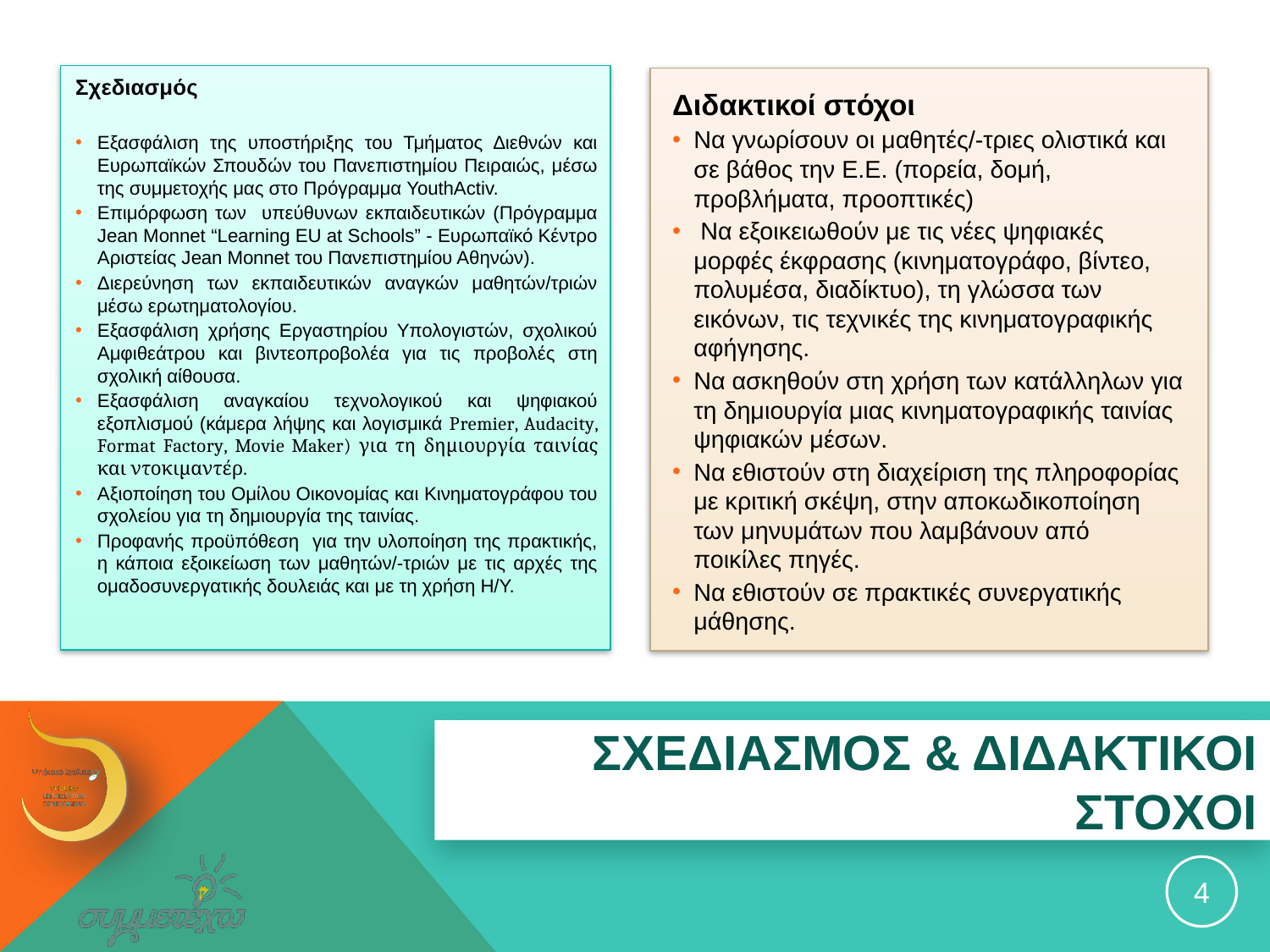

Σχεδιασμός

Εξασφάλιση της υποστήριξης του Τμήματος Διεθνών και Ευρωπαϊκών Σπουδών του Πανεπιστημίου Πειραιώς, μέσω της συμμετοχής μας στο Πρόγραμμα YouthActiv.
Επιμόρφωση των  υπεύθυνων εκπαιδευτικών (Πρόγραμμα Jean Monnet “Learning EU at Schools” - Ευρωπαϊκό Κέντρο Αριστείας Jean Monnet του Πανεπιστημίου Αθηνών).
Διερεύνηση των εκπαιδευτικών αναγκών μαθητών/τριών μέσω ερωτηματολογίου.
Εξασφάλιση χρήσης Εργαστηρίου Υπολογιστών, σχολικού Αμφιθεάτρου και βιντεοπροβολέα για τις προβολές στη σχολική αίθουσα.
Εξασφάλιση αναγκαίου τεχνολογικού και ψηφιακού εξοπλισμού (κάμερα λήψης και λογισμικά Premier, Audacity, Format Factory, Movie Maker) για τη δημιουργία ταινίας και ντοκιμαντέρ.
Αξιοποίηση του Ομίλου Οικονομίας και Κινηματογράφου του σχολείου για τη δημιουργία της ταινίας.
Προφανής προϋπόθεση  για την υλοποίηση της πρακτικής, η κάποια εξοικείωση των μαθητών/-τριών με τις αρχές της ομαδοσυνεργατικής δουλειάς και με τη χρήση Η/Υ.
Διδακτικοί στόχοι
Να γνωρίσουν οι μαθητές/-τριες ολιστικά και σε βάθος την Ε.Ε. (πορεία, δομή, προβλήματα, προοπτικές)
 Να εξοικειωθούν με τις νέες ψηφιακές μορφές έκφρασης (κινηματογράφο, βίντεο, πολυμέσα, διαδίκτυο), τη γλώσσα των εικόνων, τις τεχνικές της κινηματογραφικής αφήγησης.
Να ασκηθούν στη χρήση των κατάλληλων για τη δημιουργία μιας κινηματογραφικής ταινίας ψηφιακών μέσων.
Να εθιστούν στη διαχείριση της πληροφορίας με κριτική σκέψη, στην αποκωδικοποίηση των μηνυμάτων που λαμβάνουν από ποικίλες πηγές.
Να εθιστούν σε πρακτικές συνεργατικής μάθησης.

# ΣΧΕΔΙΑΣΜΟΣ & ΔΙΔΑΚΤΙΚΟΙ ΣΤΟΧΟΙ
4